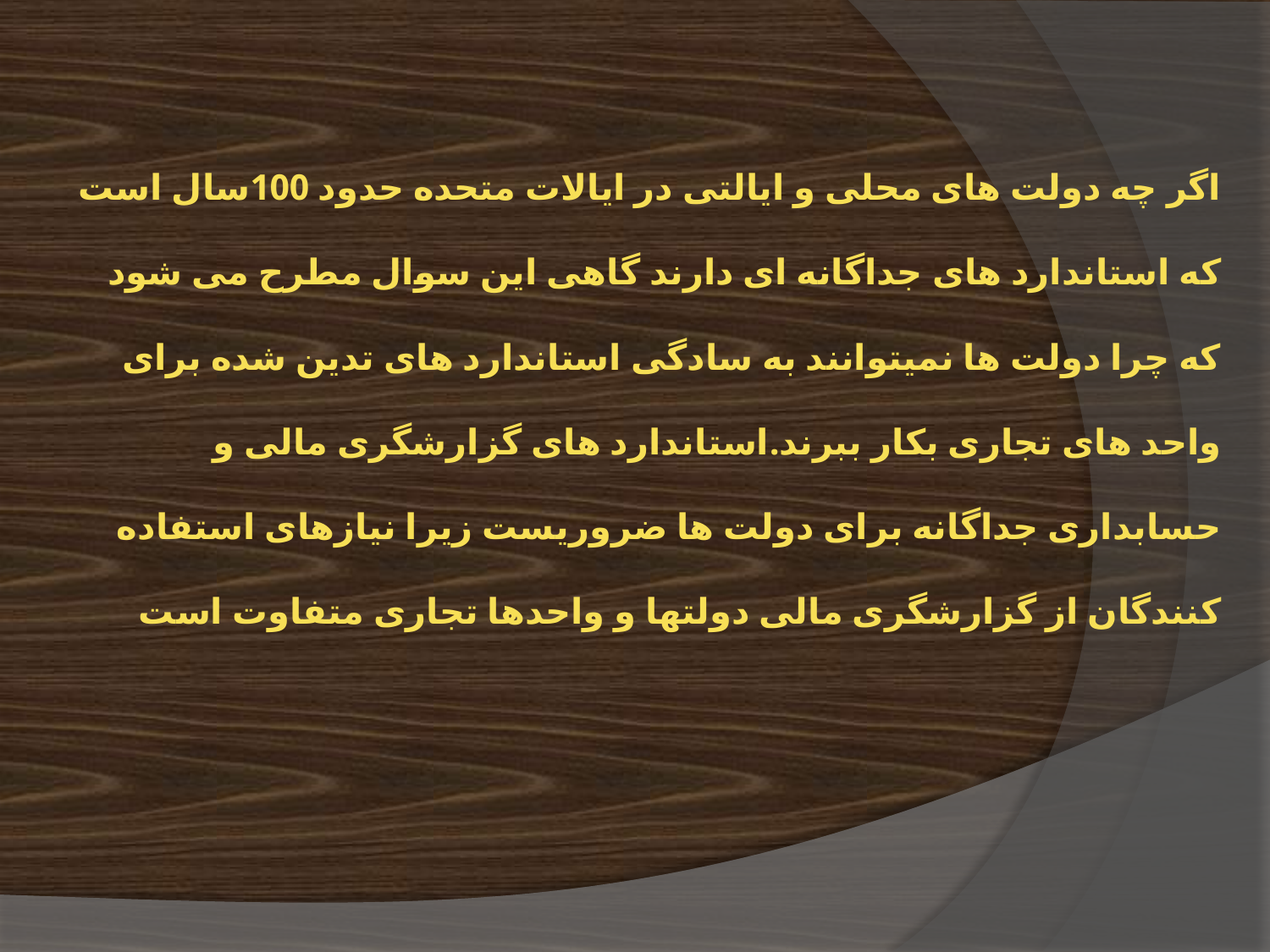

# اگر چه دولت های محلی و ایالتی در ایالات متحده حدود 100سال است که استاندارد های جداگانه ای دارند گاهی این سوال مطرح می شود که چرا دولت ها نمیتوانند به سادگی استاندارد های تدین شده برای واحد های تجاری بکار ببرند.استاندارد های گزارشگری مالی و حسابداری جداگانه برای دولت ها ضروریست زیرا نیازهای استفاده کنندگان از گزارشگری مالی دولتها و واحدها تجاری متفاوت است